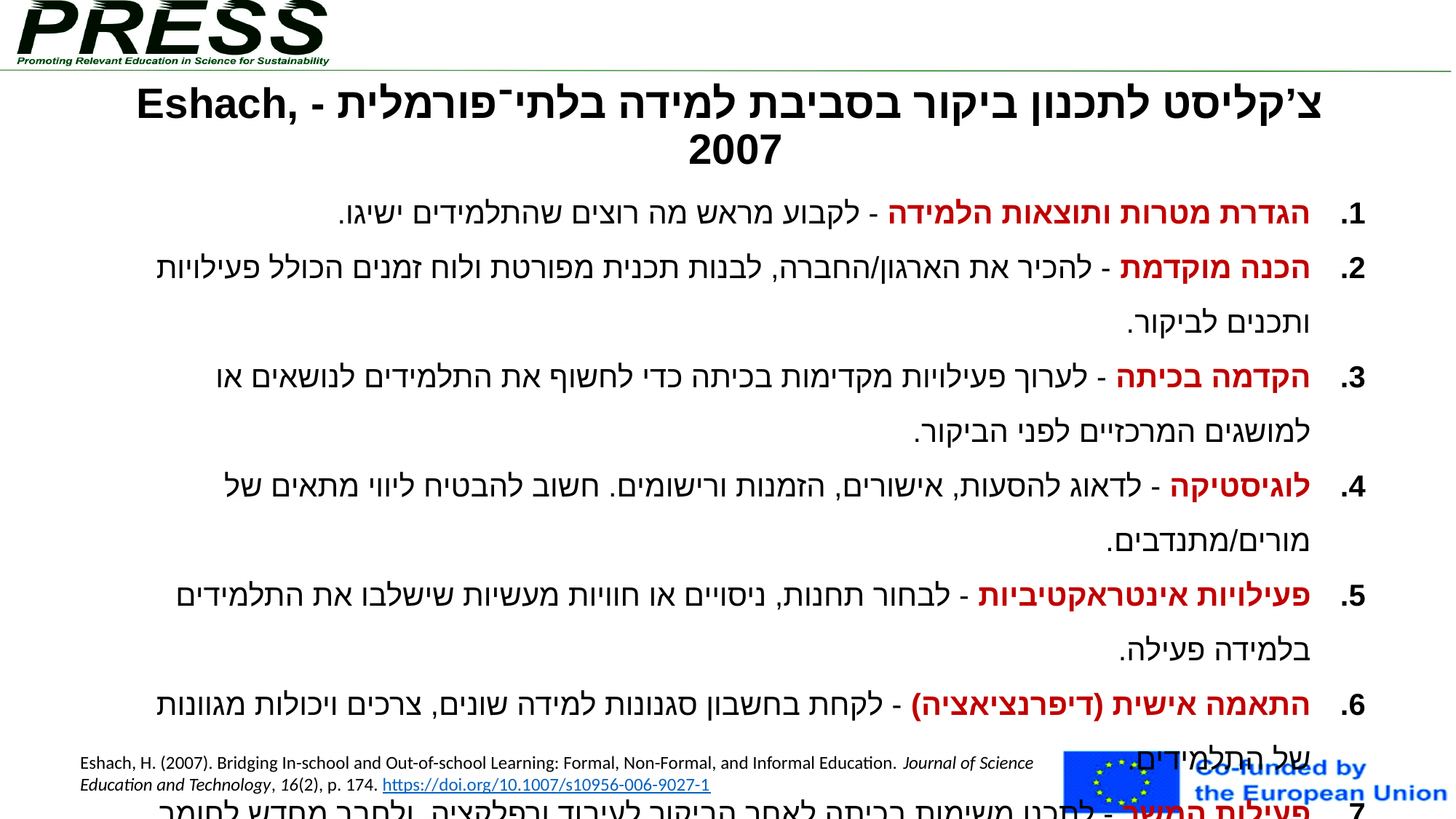

# צ’קליסט לתכנון ביקור בסביבת למידה בלתי־פורמלית - Eshach, 2007
הגדרת מטרות ותוצאות הלמידה - לקבוע מראש מה רוצים שהתלמידים ישיגו.
הכנה מוקדמת - להכיר את הארגון/החברה, לבנות תכנית מפורטת ולוח זמנים הכולל פעילויות ותכנים לביקור.
הקדמה בכיתה - לערוך פעילויות מקדימות בכיתה כדי לחשוף את התלמידים לנושאים או למושגים המרכזיים לפני הביקור.
לוגיסטיקה - לדאוג להסעות, אישורים, הזמנות ורישומים. חשוב להבטיח ליווי מתאים של מורים/מתנדבים.
פעילויות אינטראקטיביות - לבחור תחנות, ניסויים או חוויות מעשיות שישלבו את התלמידים בלמידה פעילה.
התאמה אישית (דיפרנציאציה) - לקחת בחשבון סגנונות למידה שונים, צרכים ויכולות מגוונות של התלמידים.
פעילות המשך - לתכנן משימות בכיתה לאחר הביקור לעיבוד ורפלקציה, ולחבר מחדש לחומר הנלמד.
הערכת הלמידה - לקבוע דרכים מתאימות לבדוק את הידע וההבנה של התלמידים בזמן ולאחר הביקור.
Eshach, H. (2007). Bridging In-school and Out-of-school Learning: Formal, Non-Formal, and Informal Education. Journal of Science Education and Technology, 16(2), p. 174. https://doi.org/10.1007/s10956-006-9027-1